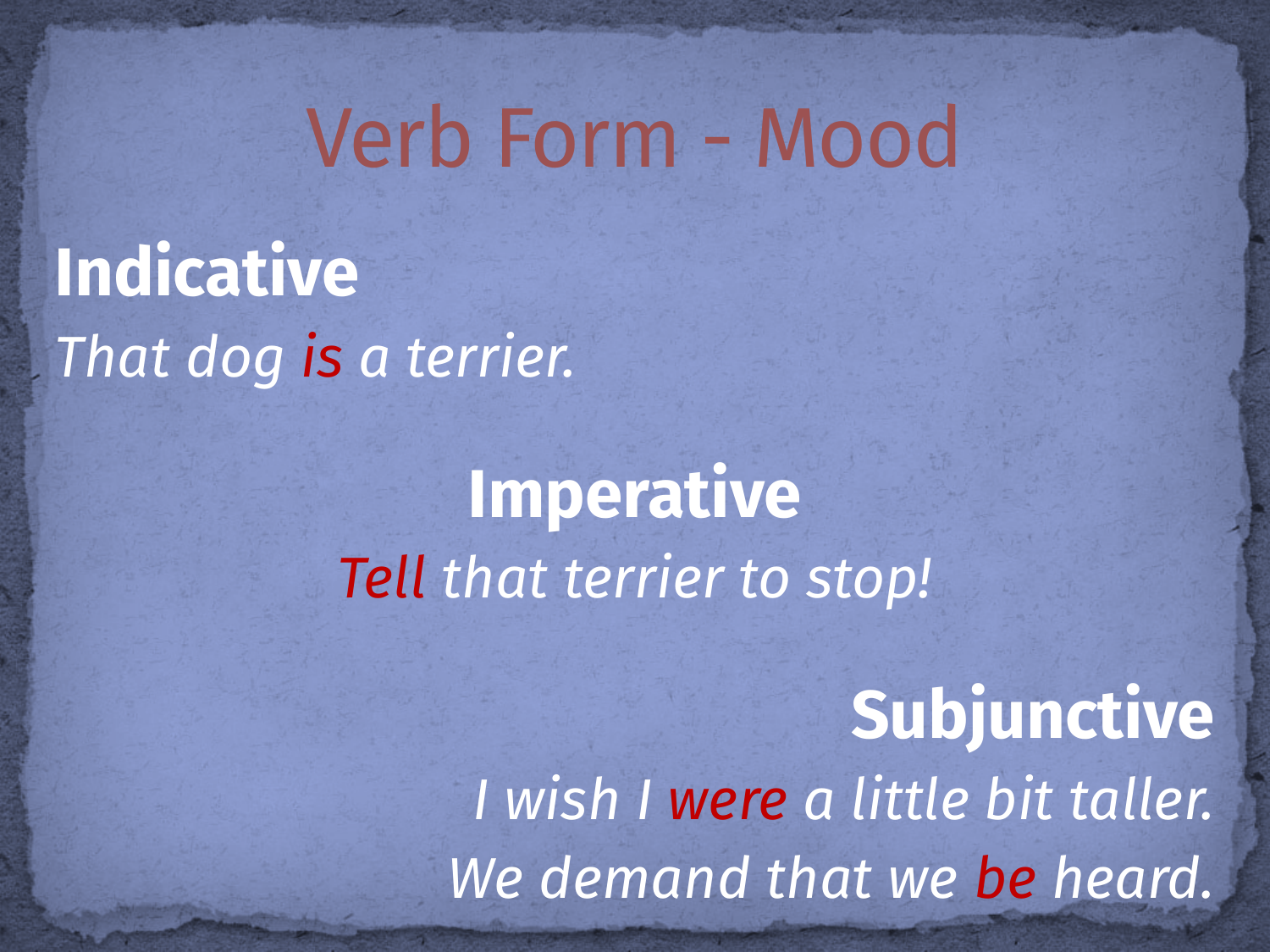

# Verb Form - Mood

Indicative
That dog is a terrier.

Imperative
Tell that terrier to stop!

Subjunctive
I wish I were a little bit taller.
We demand that we be heard.